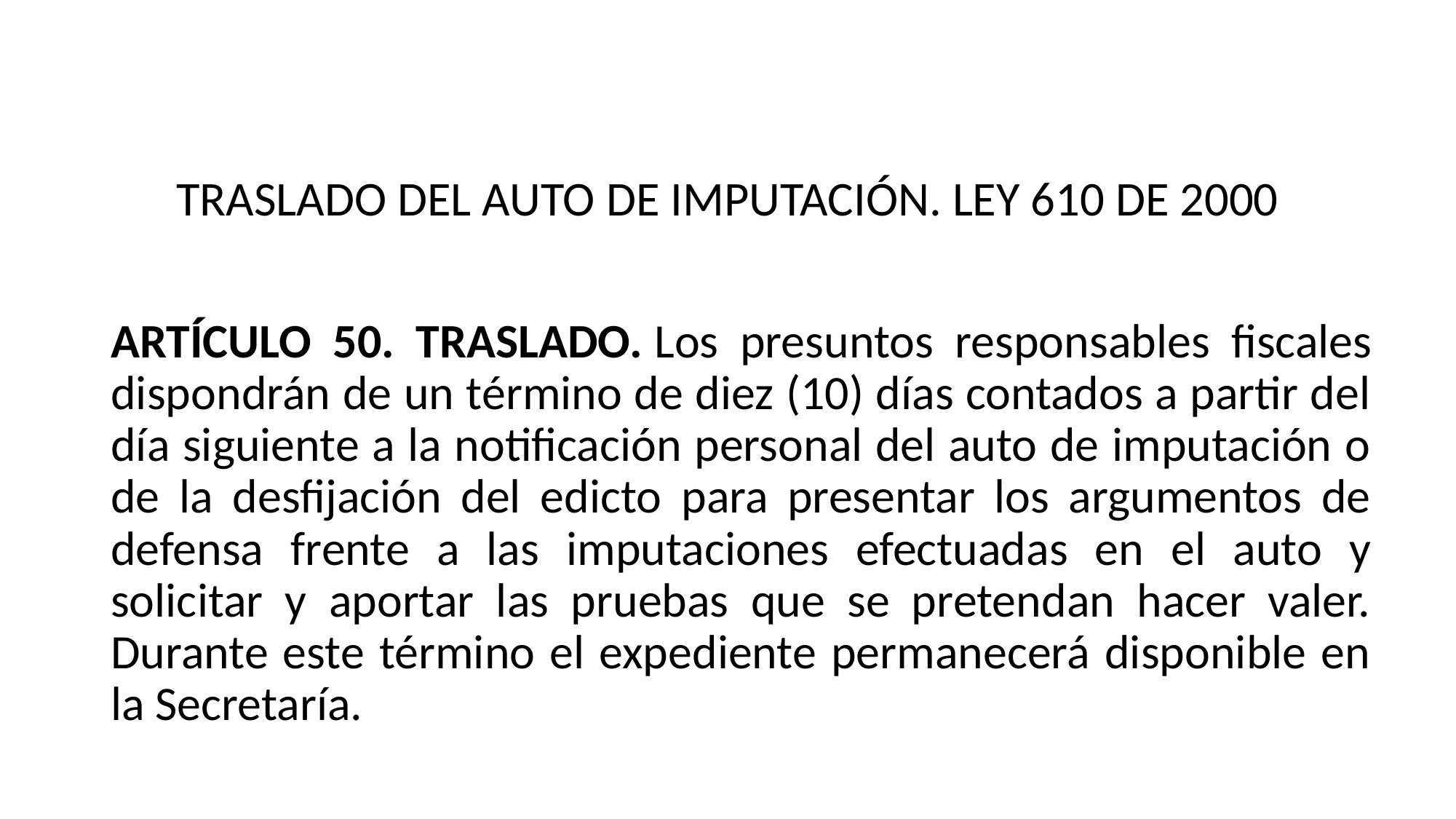

TRASLADO DEL AUTO DE IMPUTACIÓN. LEY 610 DE 2000

ARTÍCULO 50. TRASLADO. Los presuntos responsables fiscales dispondrán de un término de diez (10) días contados a partir del día siguiente a la notificación personal del auto de imputación o de la desfijación del edicto para presentar los argumentos de defensa frente a las imputaciones efectuadas en el auto y solicitar y aportar las pruebas que se pretendan hacer valer. Durante este término el expediente permanecerá disponible en la Secretaría.